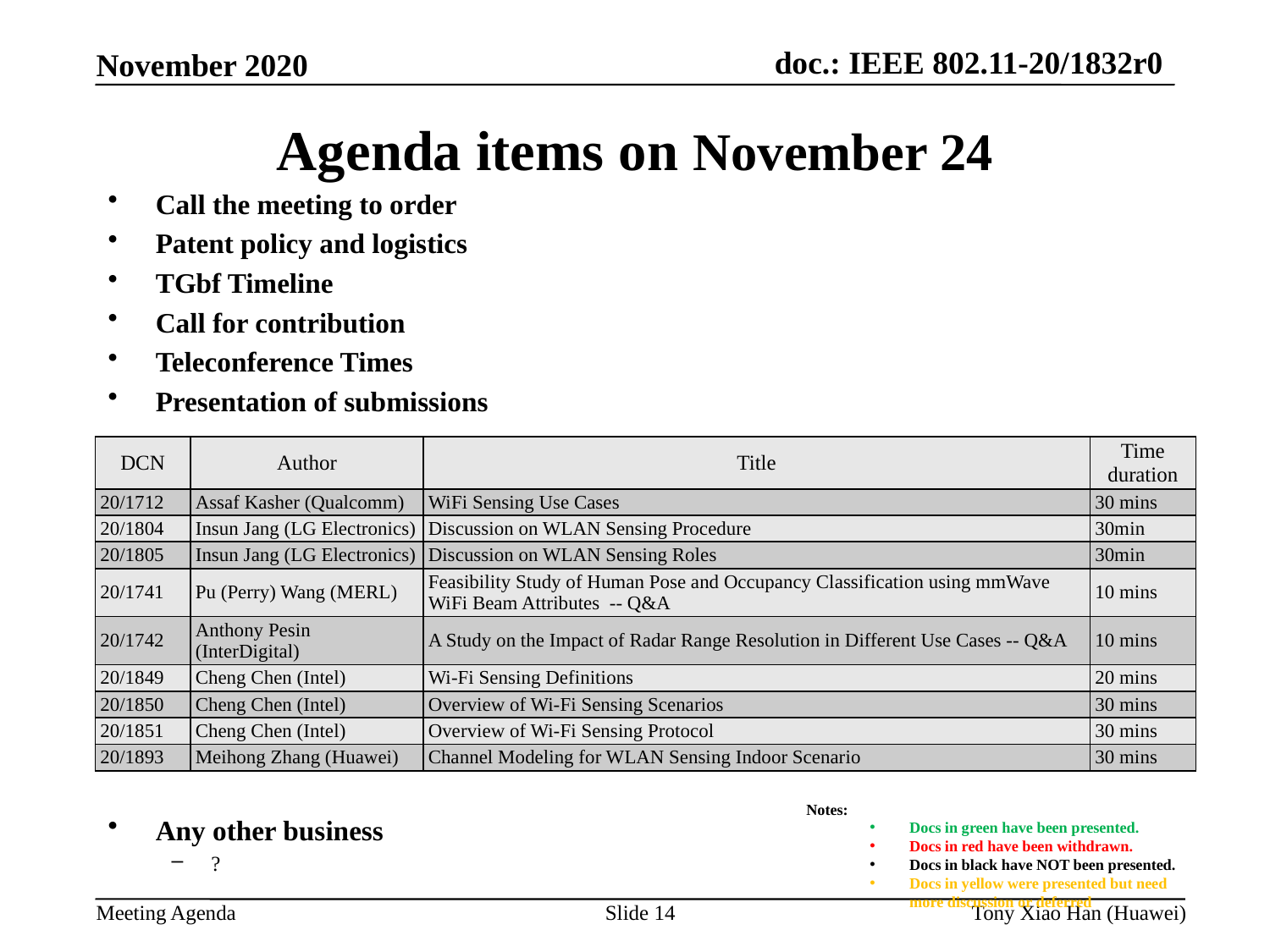

Agenda items on November 24
Call the meeting to order
Patent policy and logistics
TGbf Timeline
Call for contribution
Teleconference Times
Presentation of submissions

Any other business
?
| DCN | Author | Title | Time duration |
| --- | --- | --- | --- |
| 20/1712 | Assaf Kasher (Qualcomm) | WiFi Sensing Use Cases | 30 mins |
| 20/1804 | Insun Jang (LG Electronics) | Discussion on WLAN Sensing Procedure | 30min |
| 20/1805 | Insun Jang (LG Electronics) | Discussion on WLAN Sensing Roles | 30min |
| 20/1741 | Pu (Perry) Wang (MERL) | Feasibility Study of Human Pose and Occupancy Classification using mmWave WiFi Beam Attributes -- Q&A | 10 mins |
| 20/1742 | Anthony Pesin (InterDigital) | A Study on the Impact of Radar Range Resolution in Different Use Cases -- Q&A | 10 mins |
| 20/1849 | Cheng Chen (Intel) | Wi-Fi Sensing Definitions | 20 mins |
| 20/1850 | Cheng Chen (Intel) | Overview of Wi-Fi Sensing Scenarios | 30 mins |
| 20/1851 | Cheng Chen (Intel) | Overview of Wi-Fi Sensing Protocol | 30 mins |
| 20/1893 | Meihong Zhang (Huawei) | Channel Modeling for WLAN Sensing Indoor Scenario | 30 mins |
Notes:
Docs in green have been presented.
Docs in red have been withdrawn.
Docs in black have NOT been presented.
Docs in yellow were presented but need more discussion or deferred
Slide 14
Tony Xiao Han (Huawei)